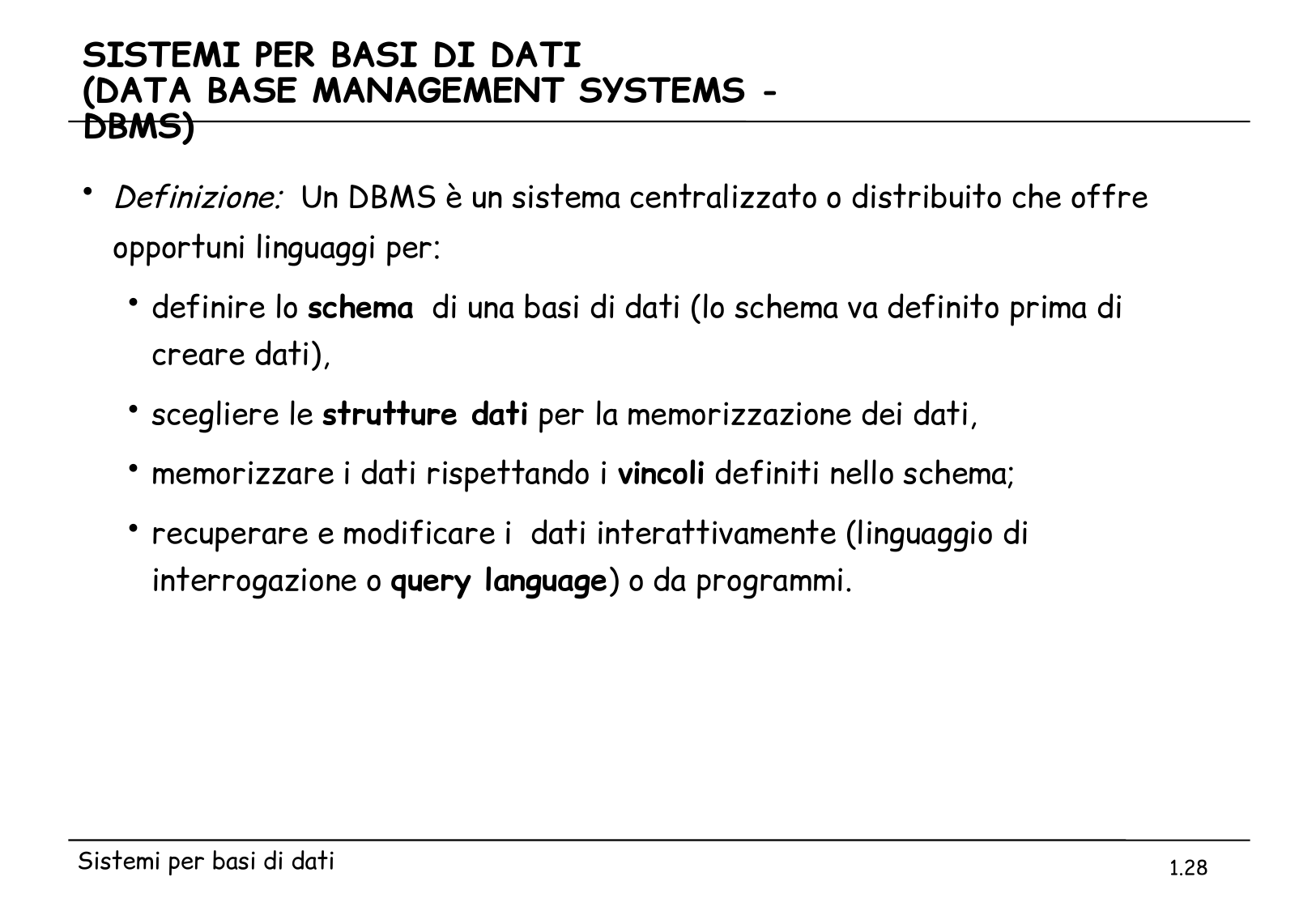

# SISTEMI PER BASI DI DATI (DATA BASE MANAGEMENT SYSTEMS - DBMS)
Definizione:  Un DBMS è un sistema centralizzato o distribuito che offre opportuni linguaggi per:
definire lo schema  di una basi di dati (lo schema va definito prima di creare dati),
scegliere le strutture dati per la memorizzazione dei dati,
memorizzare i dati rispettando i vincoli definiti nello schema;
recuperare e modificare i  dati interattivamente (linguaggio di interrogazione o query language) o da programmi.